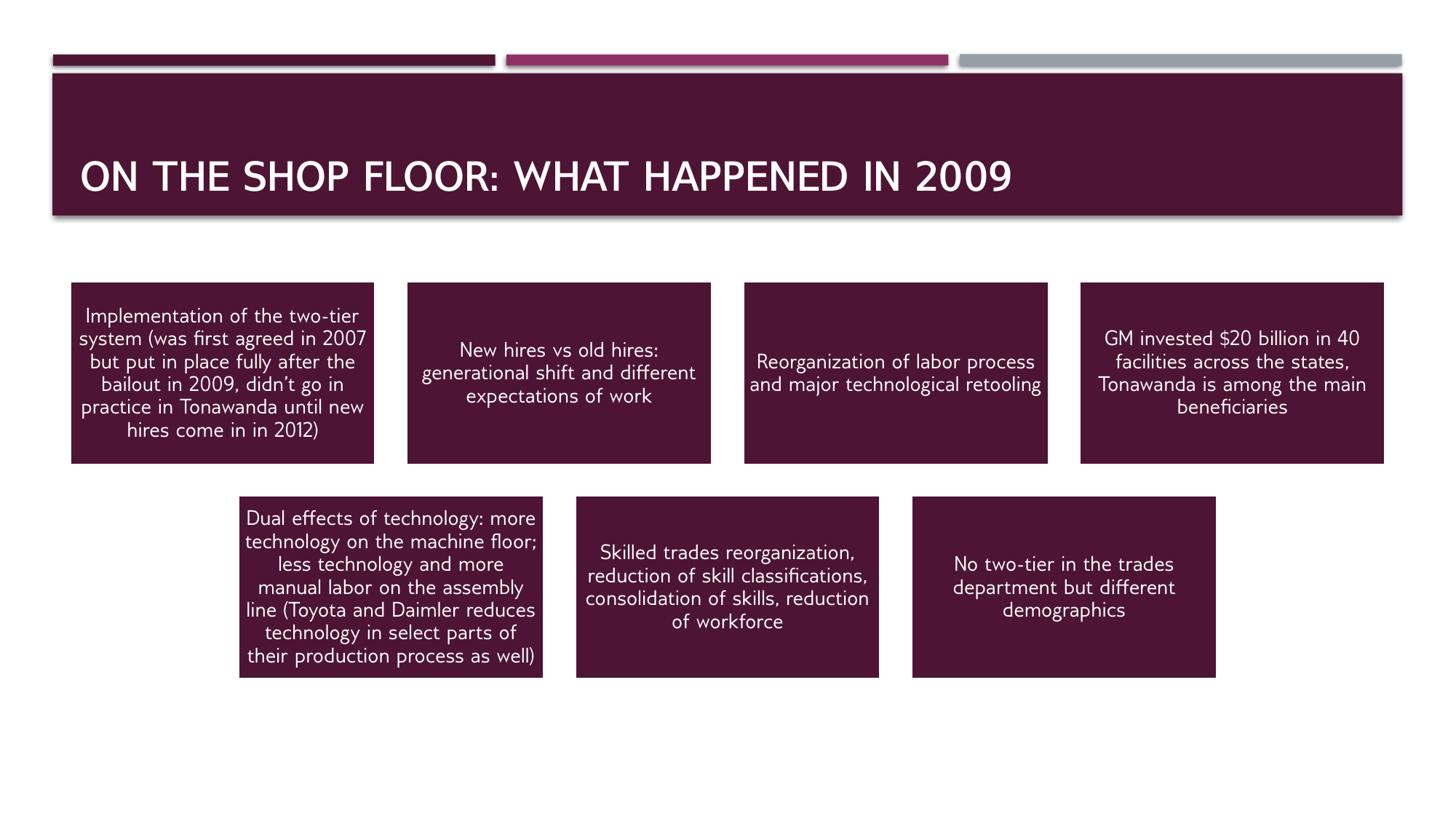

# On the Shop Floor: What happened in 2009
Implementation of the two-tier system (was first agreed in 2007 but put in place fully after the bailout in 2009, didn’t go in practice in Tonawanda until new hires come in in 2012)
New hires vs old hires: generational shift and different expectations of work
Reorganization of labor process and major technological retooling
GM invested $20 billion in 40 facilities across the states, Tonawanda is among the main beneficiaries
Dual effects of technology: more technology on the machine floor; less technology and more manual labor on the assembly line (Toyota and Daimler reduces technology in select parts of their production process as well)
Skilled trades reorganization, reduction of skill classifications, consolidation of skills, reduction of workforce
No two-tier in the trades department but different demographics